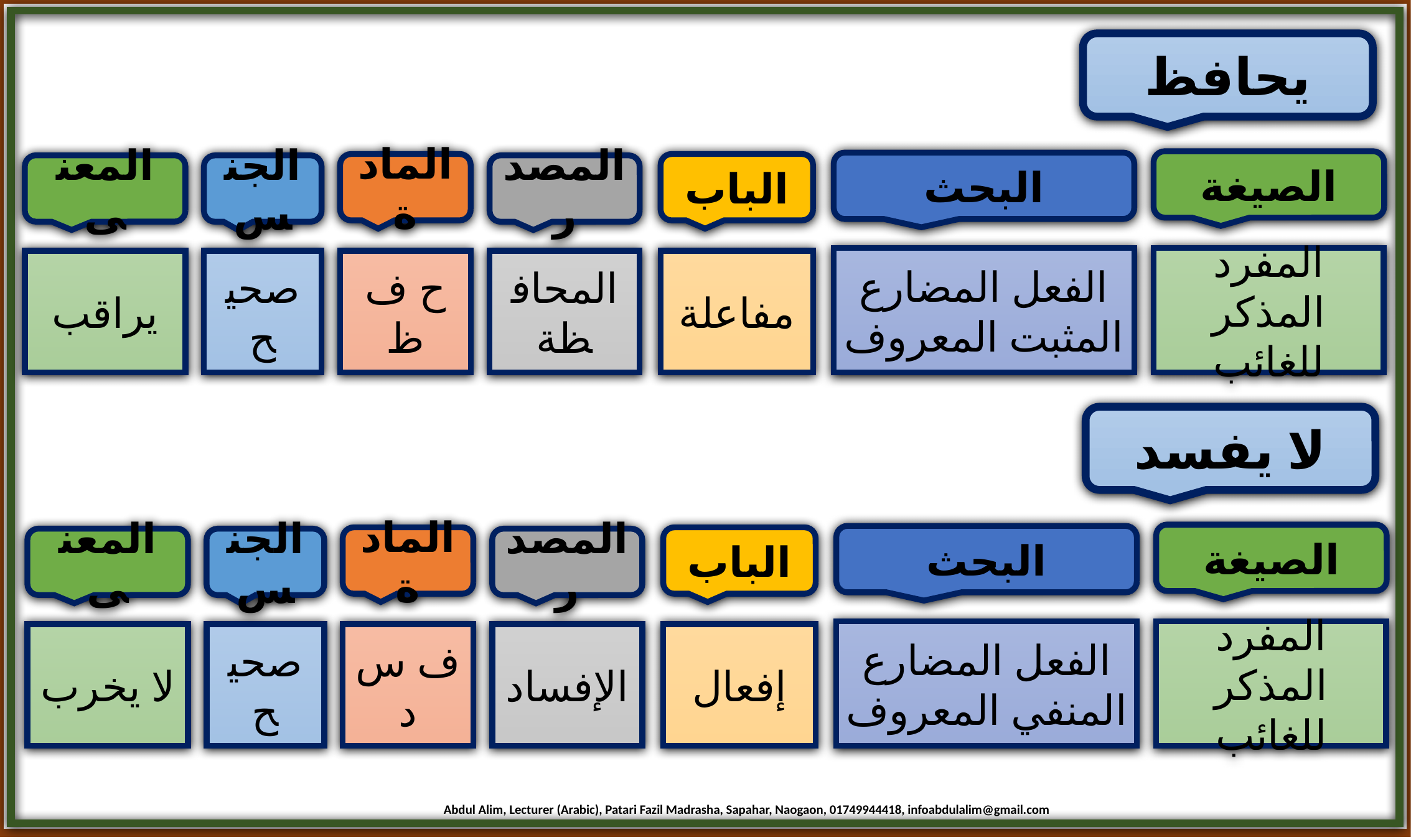

يحافظ
الصيغة
البحث
المادة
الباب
المعنى
الجنس
المصدر
الفعل المضارع المثبت المعروف
المفرد المذكر للغائب
يراقب
صحيح
ح ف ظ
المحافظة
مفاعلة
لا يفسد
الصيغة
البحث
المادة
الباب
المعنى
الجنس
المصدر
الفعل المضارع المنفي المعروف
المفرد المذكر للغائب
لا يخرب
صحيح
ف س د
الإفساد
إفعال